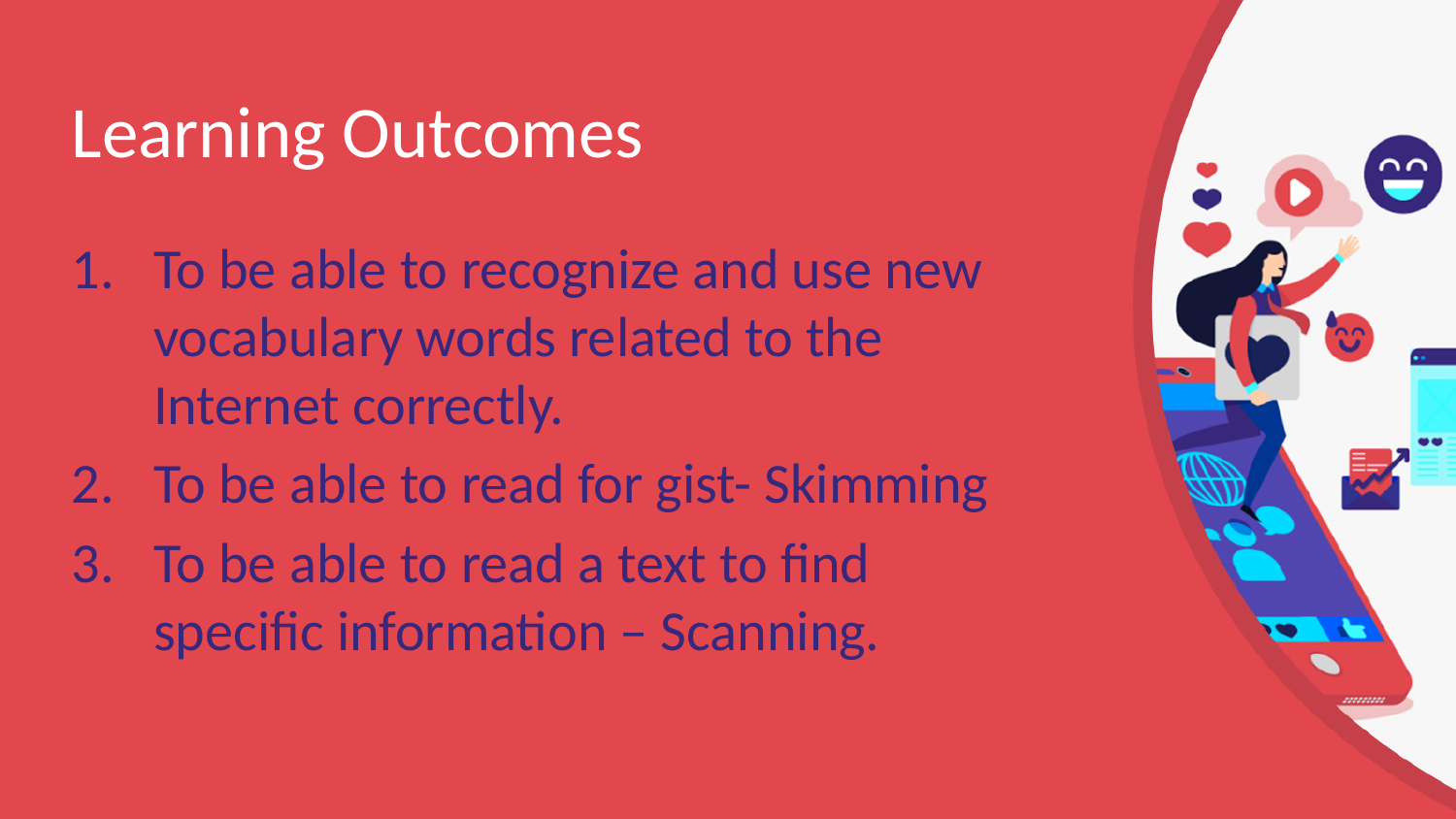

# Learning Outcomes
To be able to recognize and use new vocabulary words related to the Internet correctly.
To be able to read for gist- Skimming
To be able to read a text to find specific information – Scanning.